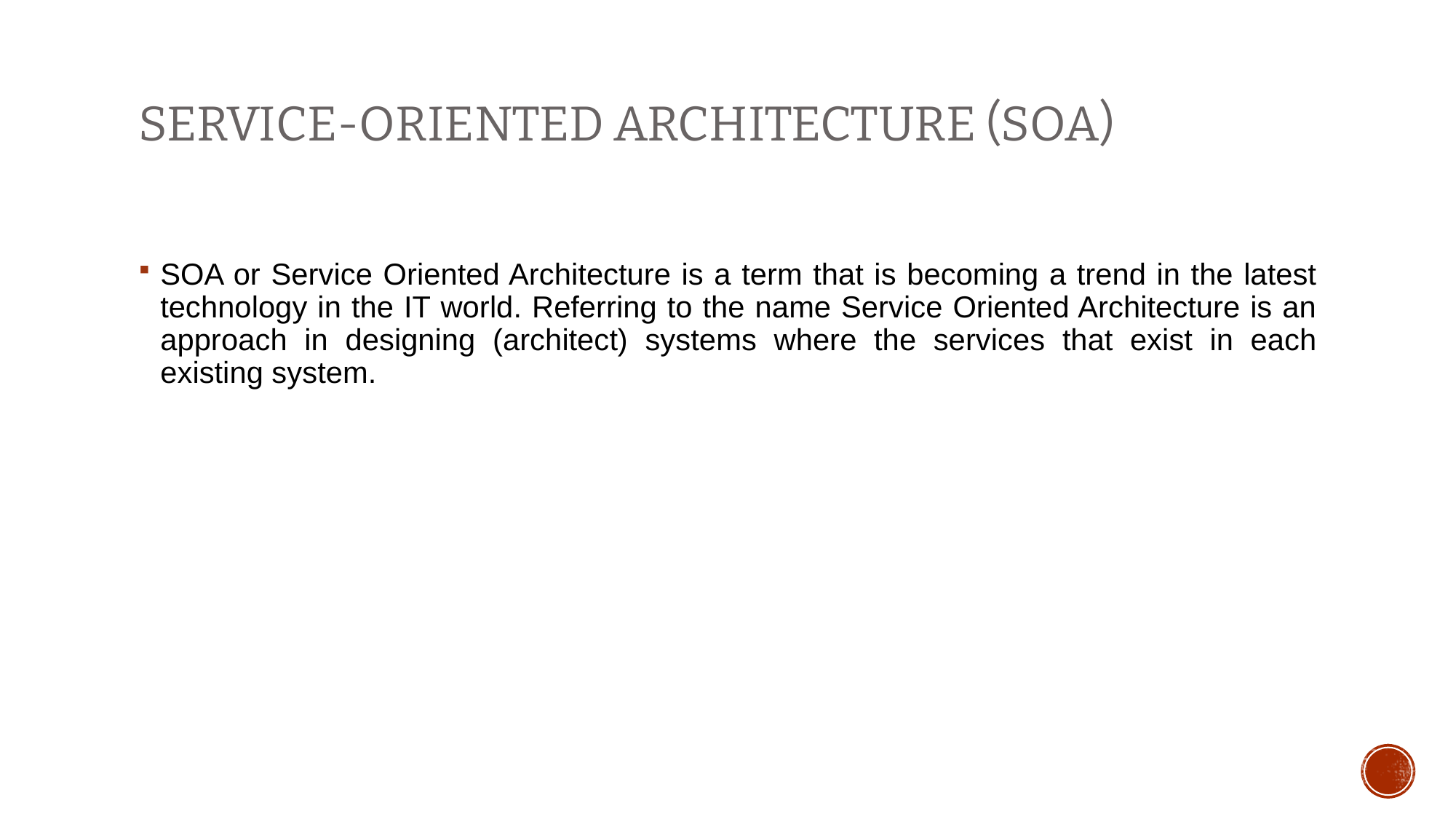

# Service-oriented architecture (SOA)
SOA or Service Oriented Architecture is a term that is becoming a trend in the latest technology in the IT world. Referring to the name Service Oriented Architecture is an approach in designing (architect) systems where the services that exist in each existing system.